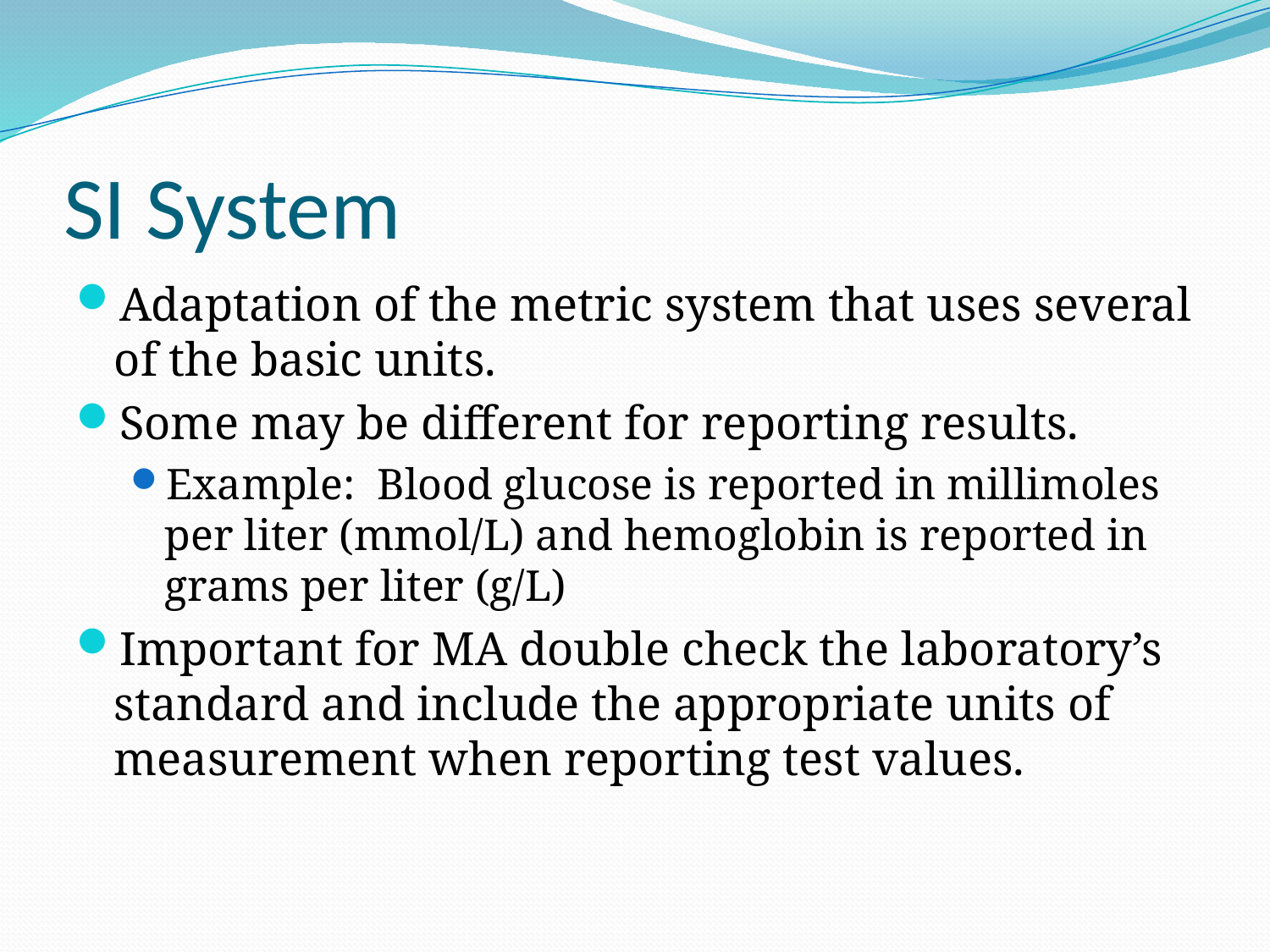

# SI System
Adaptation of the metric system that uses several of the basic units.
Some may be different for reporting results.
Example:  Blood glucose is reported in millimoles per liter (mmol/L) and hemoglobin is reported in grams per liter (g/L)
Important for MA double check the laboratory’s standard and include the appropriate units of measurement when reporting test values.